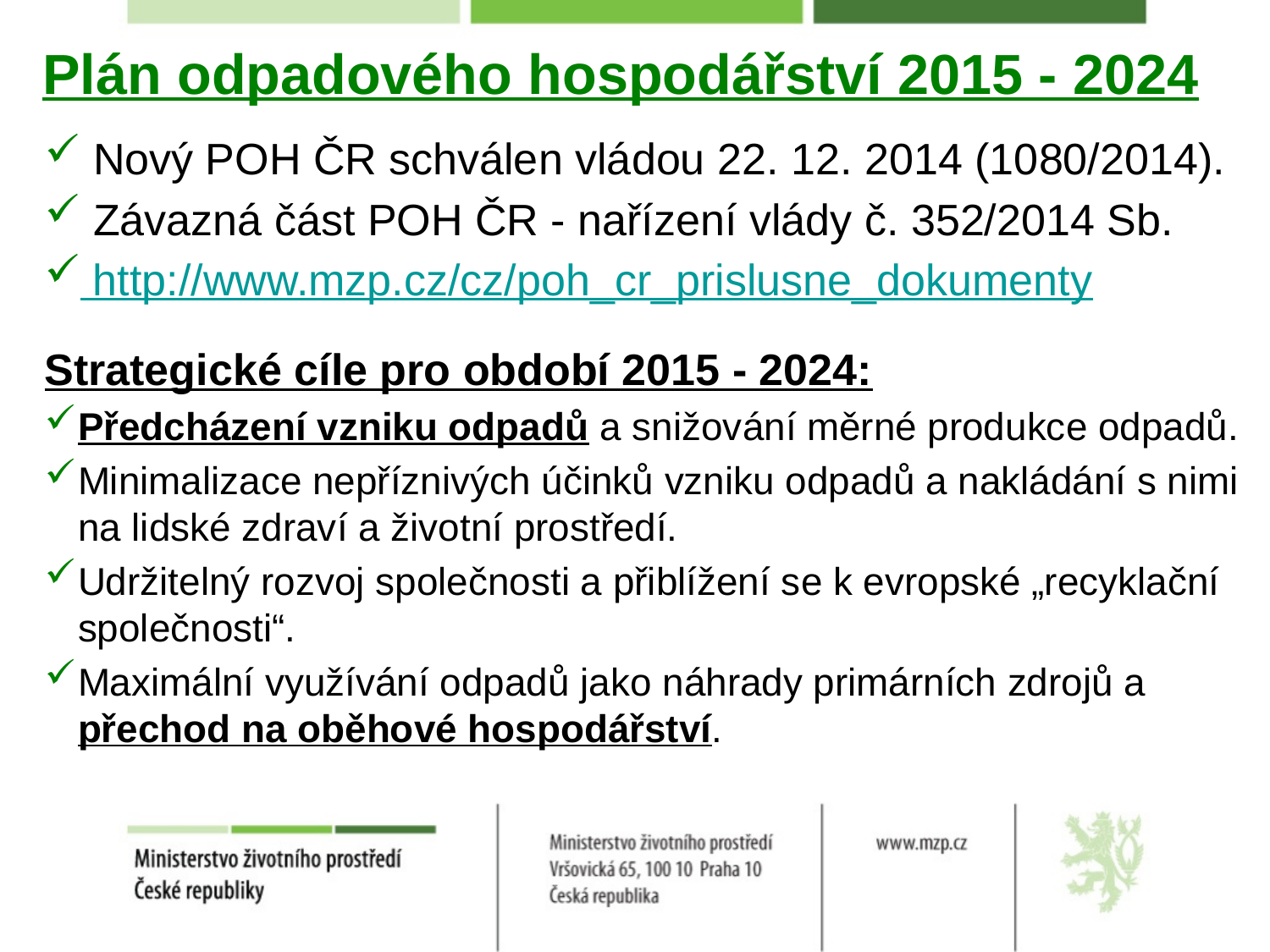

Plán odpadového hospodářství 2015 - 2024
 Nový POH ČR schválen vládou 22. 12. 2014 (1080/2014).
 Závazná část POH ČR - nařízení vlády č. 352/2014 Sb.
 http://www.mzp.cz/cz/poh_cr_prislusne_dokumenty
Strategické cíle pro období 2015 - 2024:
Předcházení vzniku odpadů a snižování měrné produkce odpadů.
Minimalizace nepříznivých účinků vzniku odpadů a nakládání s nimi na lidské zdraví a životní prostředí.
Udržitelný rozvoj společnosti a přiblížení se k evropské „recyklační společnosti“.
Maximální využívání odpadů jako náhrady primárních zdrojů a přechod na oběhové hospodářství.